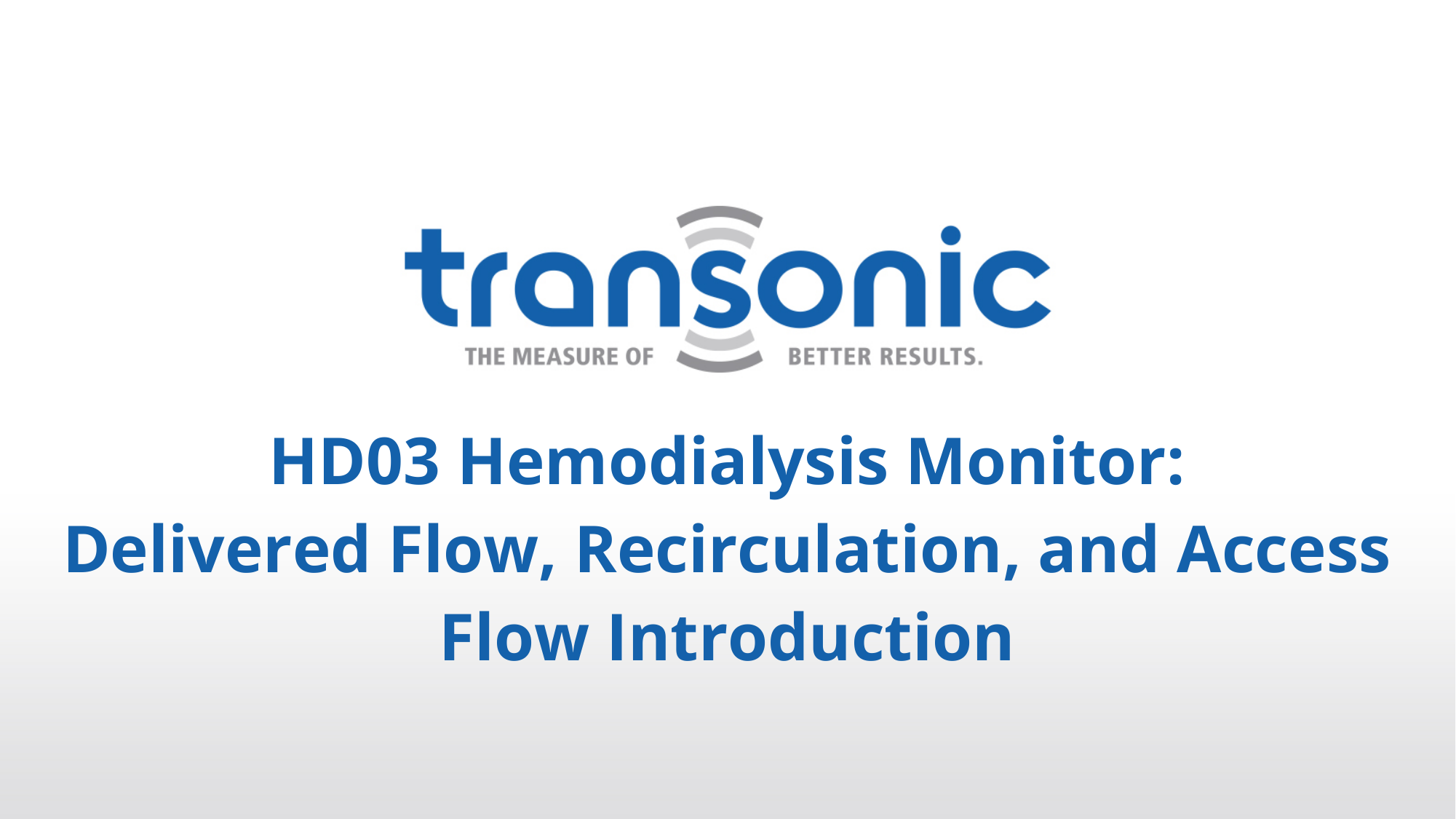

HD03 Hemodialysis Monitor:
Delivered Flow, Recirculation, and Access Flow Introduction